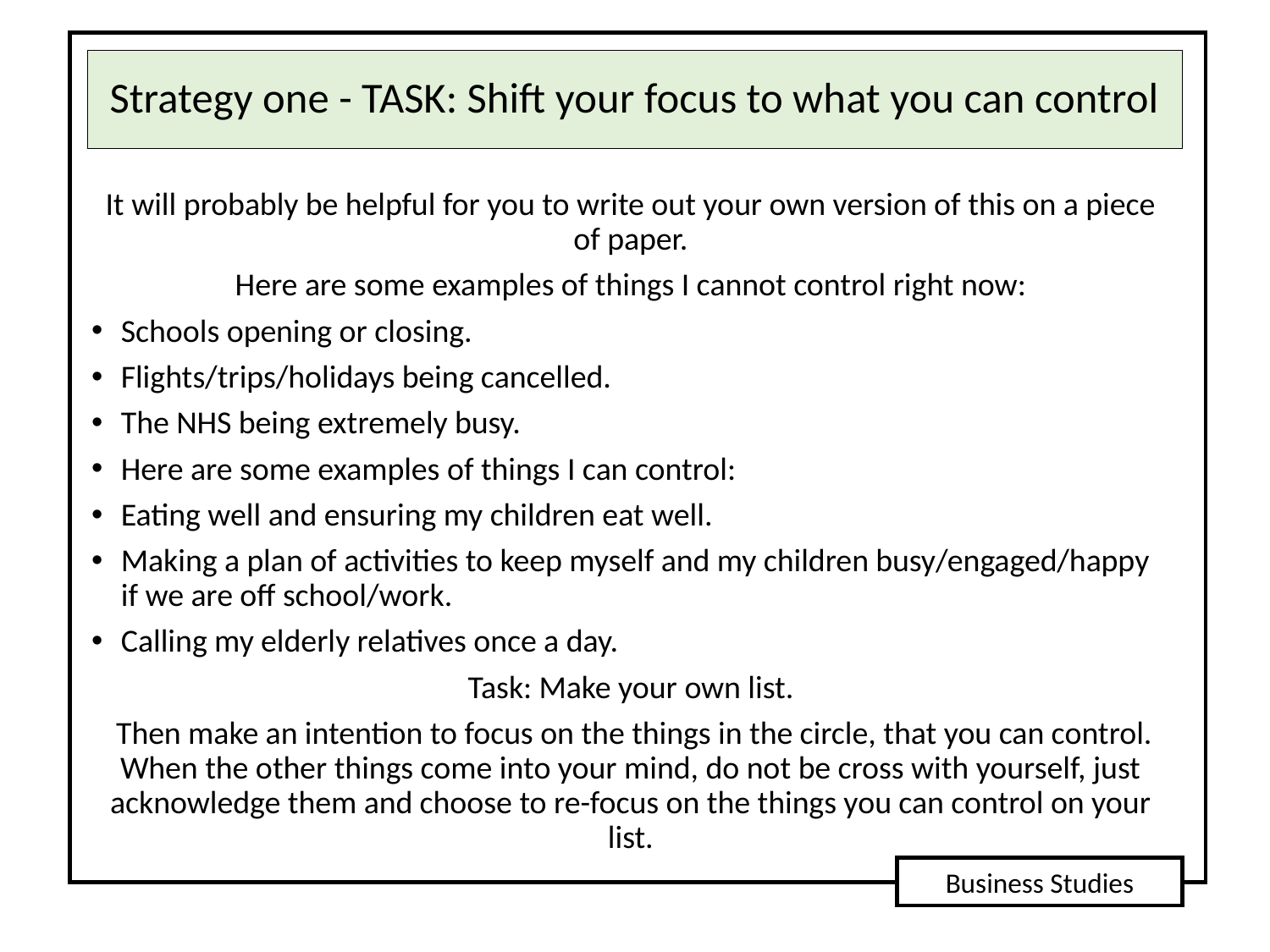

# Strategy one - TASK: Shift your focus to what you can control
It will probably be helpful for you to write out your own version of this on a piece of paper.
Here are some examples of things I cannot control right now:
Schools opening or closing.
Flights/trips/holidays being cancelled.
The NHS being extremely busy.
Here are some examples of things I can control:
Eating well and ensuring my children eat well.
Making a plan of activities to keep myself and my children busy/engaged/happy if we are off school/work.
Calling my elderly relatives once a day.
Task: Make your own list.
 Then make an intention to focus on the things in the circle, that you can control. When the other things come into your mind, do not be cross with yourself, just acknowledge them and choose to re-focus on the things you can control on your list.